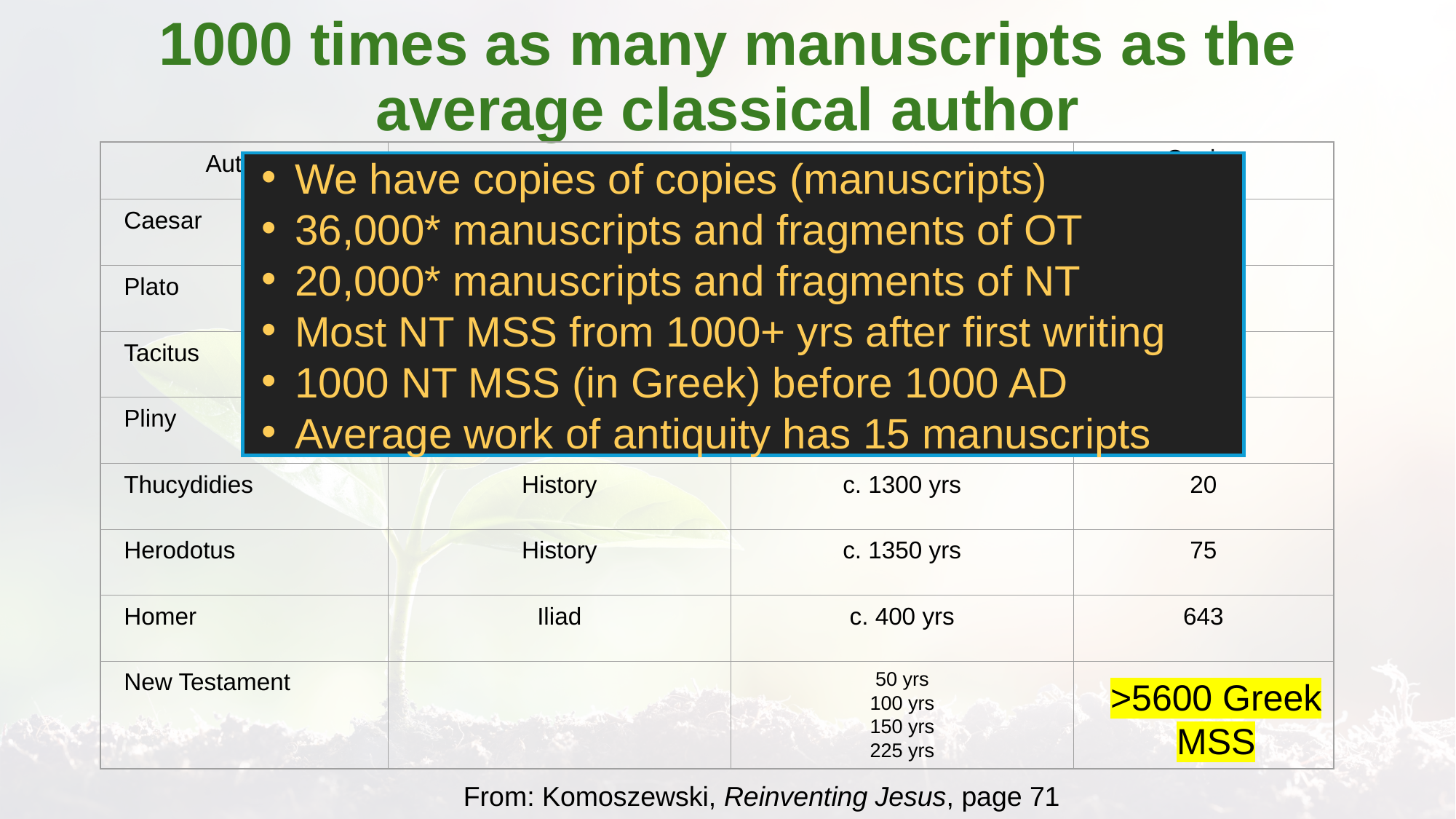

# 1000 times as many manuscripts as the average classical author

Author

Book

 (X)

Copies

Caesar

Gallic Wars

1000 yrs

10

Plato

c. 1300 yrs

7

Tacitus

Annals

c. 1000 yrs

3

Pliny

Natural History

c. 750 yrs

7

Thucydidies

History

c. 1300 yrs

20

Herodotus

History

c. 1350 yrs

75

Homer

Iliad

c. 400 yrs

643

New Testament

50 yrs
100 yrs
150 yrs
225 yrs

We have copies of copies (manuscripts)
36,000* manuscripts and fragments of OT
20,000* manuscripts and fragments of NT
Most NT MSS from 1000+ yrs after first writing
1000 NT MSS (in Greek) before 1000 AD
Average work of antiquity has 15 manuscripts
>5600 Greek MSS
From: Komoszewski, Reinventing Jesus, page 71